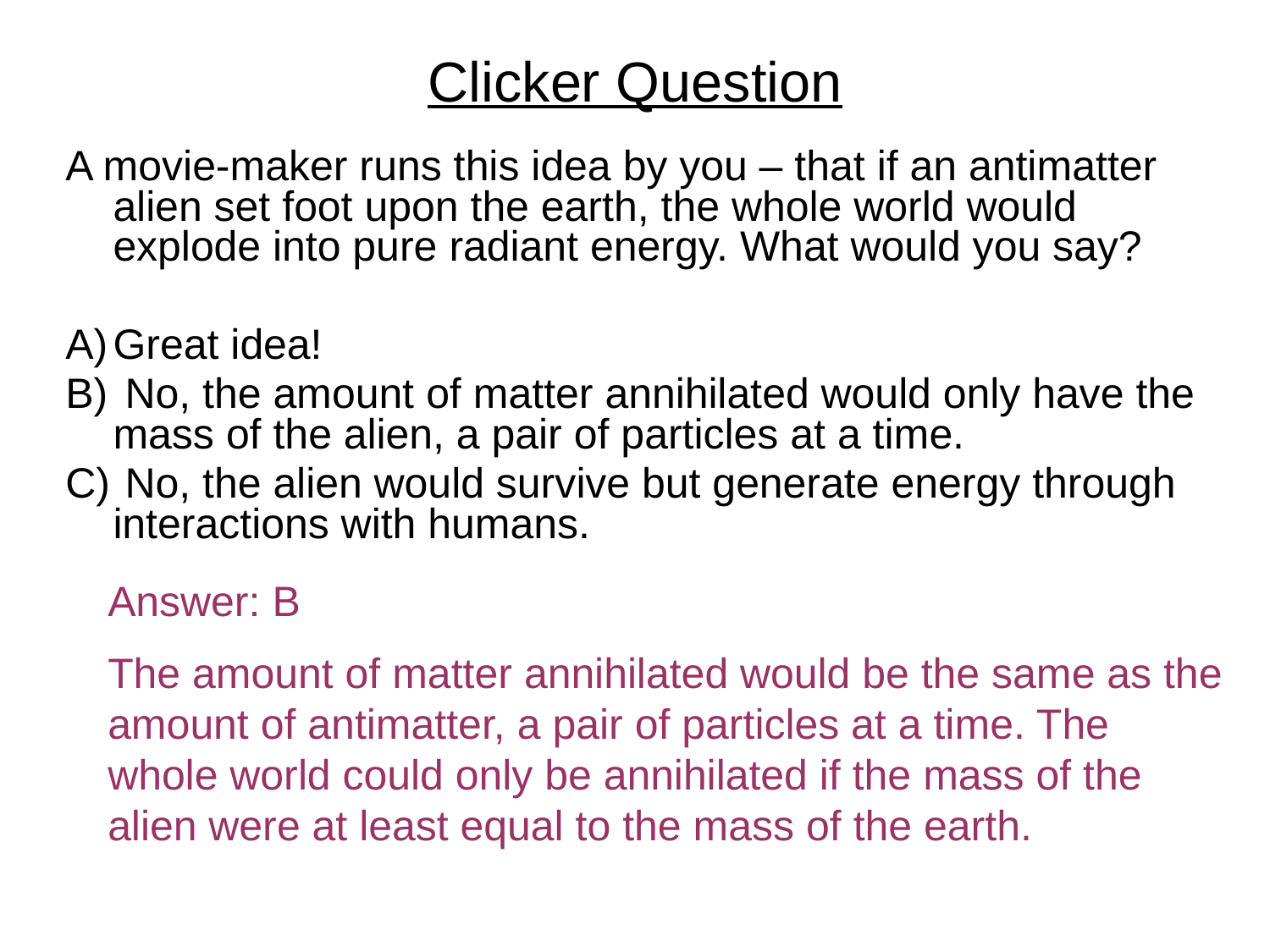

# Clicker Question
A movie-maker runs this idea by you – that if an antimatter alien set foot upon the earth, the whole world would explode into pure radiant energy. What would you say?

Great idea!
 No, the amount of matter annihilated would only have the mass of the alien, a pair of particles at a time.
 No, the alien would survive but generate energy through interactions with humans.

Answer: B
The amount of matter annihilated would be the same as the amount of antimatter, a pair of particles at a time. The whole world could only be annihilated if the mass of the alien were at least equal to the mass of the earth.